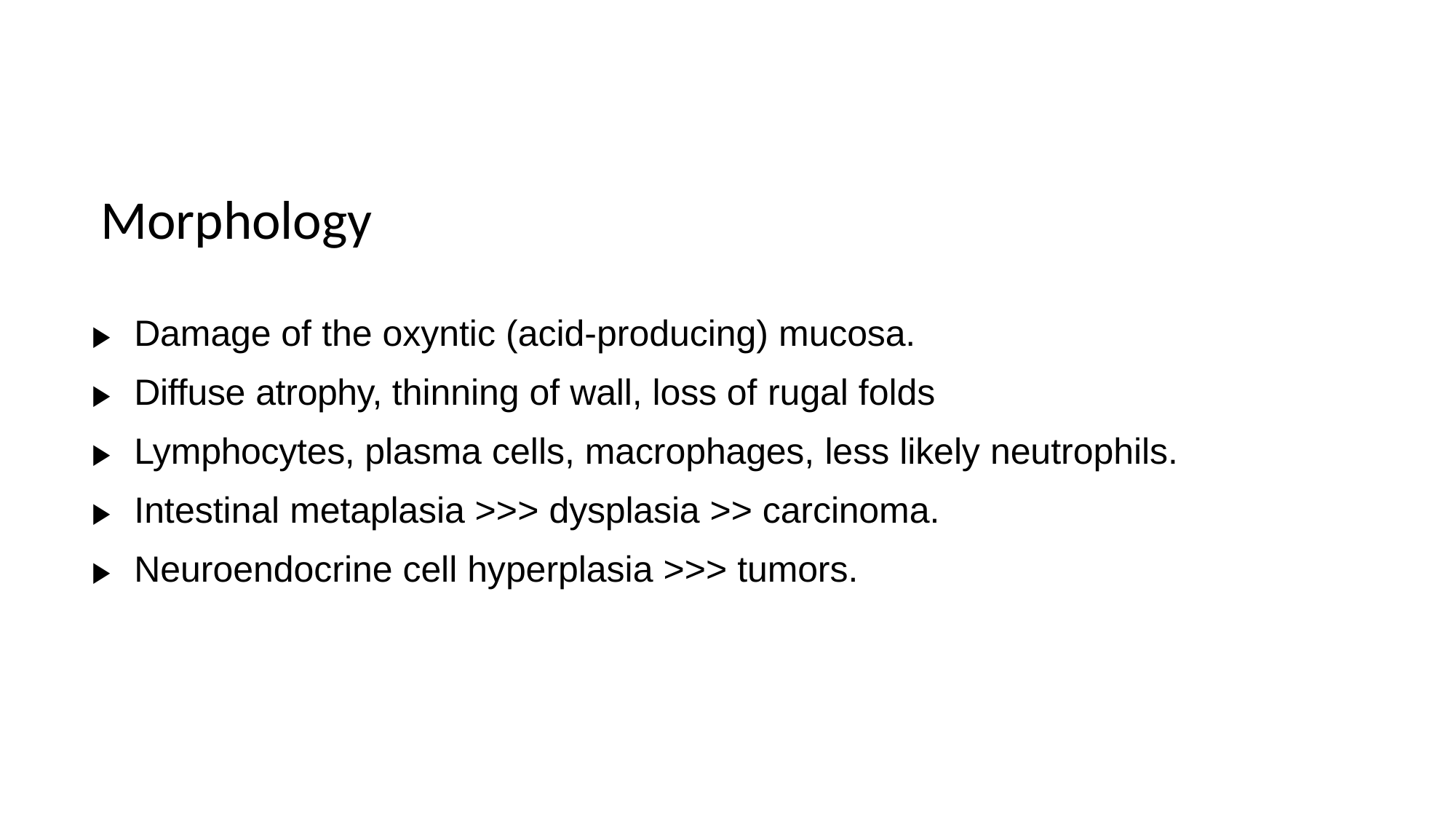

# Morphology
▶	Damage of the oxyntic (acid-producing) mucosa.
▶	Diffuse atrophy, thinning of wall, loss of rugal folds
▶	Lymphocytes, plasma cells, macrophages, less likely neutrophils.
▶	Intestinal metaplasia >>> dysplasia >> carcinoma.
▶	Neuroendocrine cell hyperplasia >>> tumors.